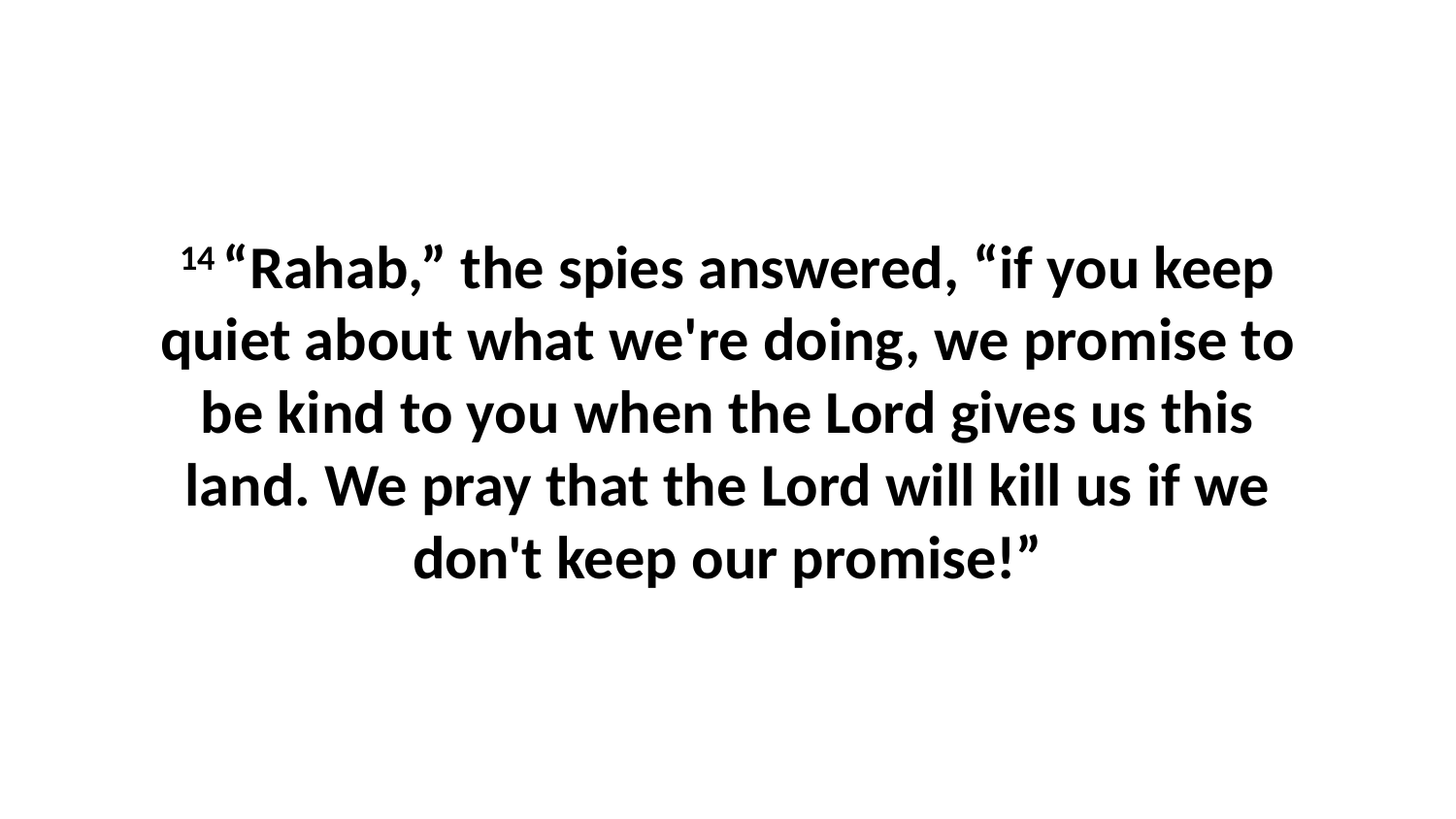

14 “Rahab,” the spies answered, “if you keep quiet about what we're doing, we promise to be kind to you when the Lord gives us this land. We pray that the Lord will kill us if we don't keep our promise!”